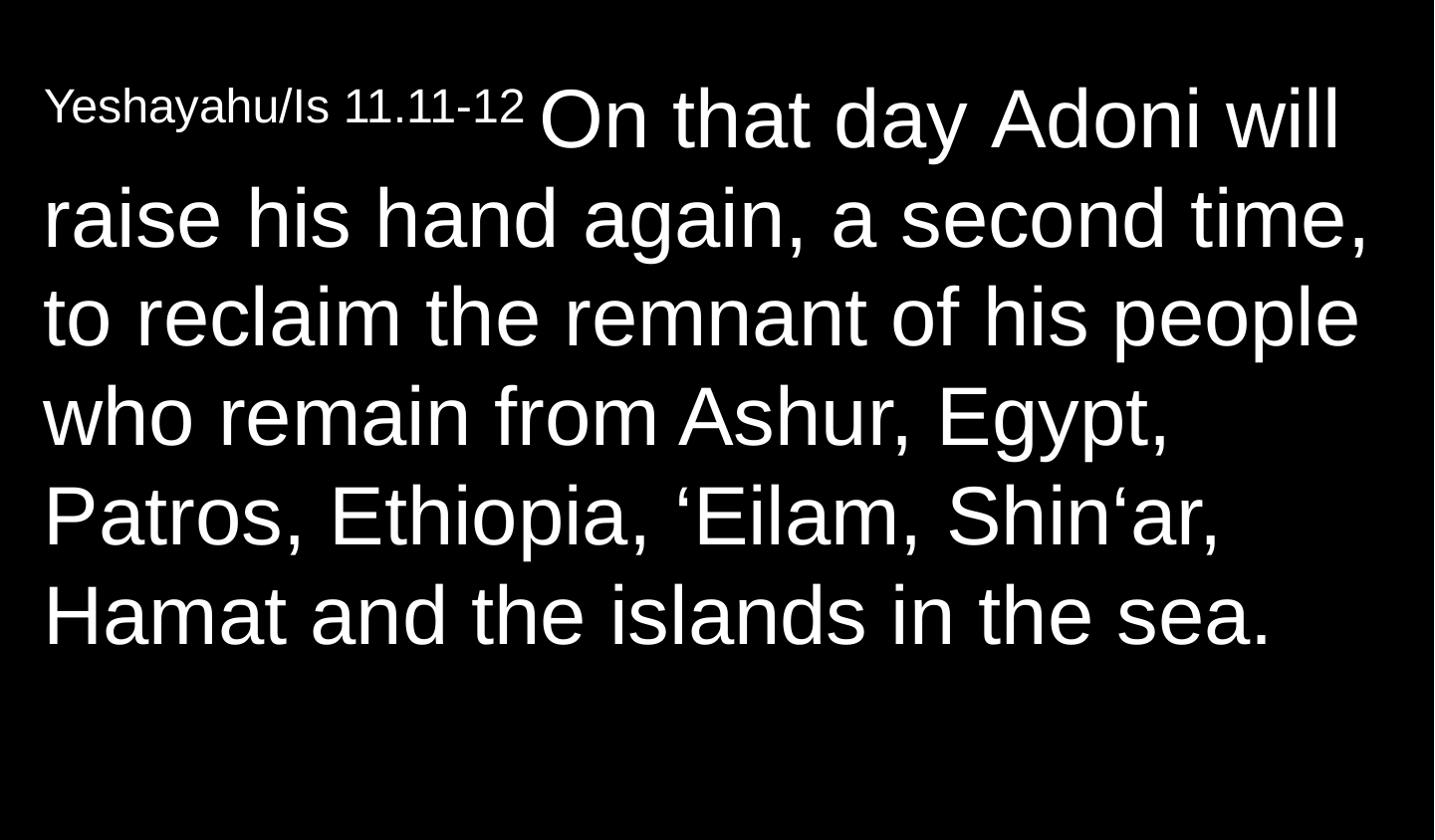

Yeshayahu/Is 11.11-12 On that day Adoni will raise his hand again, a second time, to reclaim the remnant of his people who remain from Ashur, Egypt, Patros, Ethiopia, ‘Eilam, Shin‘ar, Hamat and the islands in the sea.